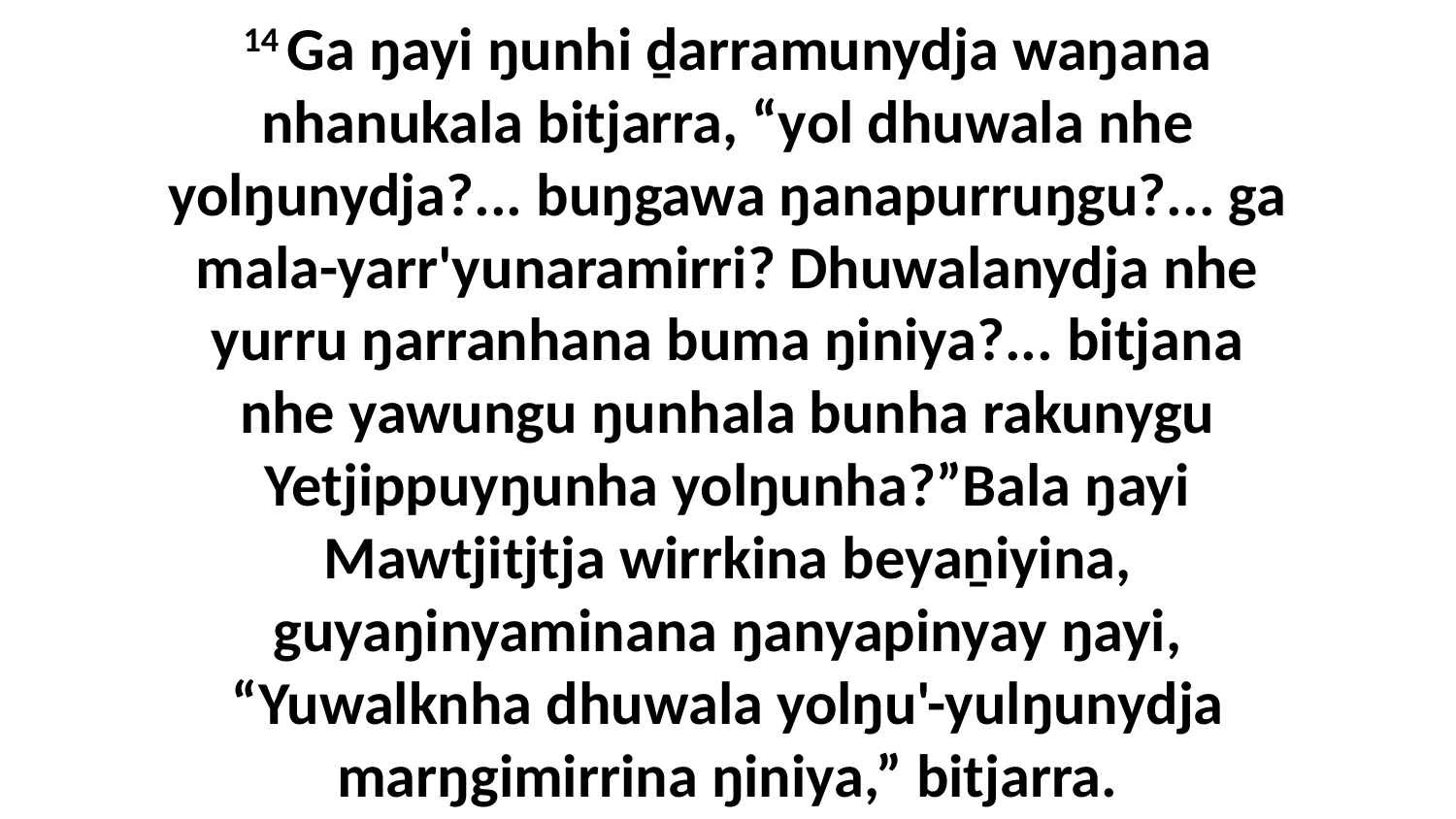

14 Ga ŋayi ŋunhi ḏarramunydja waŋana nhanukala bitjarra, “yol dhuwala nhe yolŋunydja?... buŋgawa ŋanapurruŋgu?... ga mala-yarr'yunaramirri? Dhuwalanydja nhe yurru ŋarranhana buma ŋiniya?... bitjana nhe yawungu ŋunhala bunha rakunygu Yetjippuyŋunha yolŋunha?”Bala ŋayi Mawtjitjtja wirrkina beyaṉiyina, guyaŋinyaminana ŋanyapinyay ŋayi, “Yuwalknha dhuwala yolŋu'-yulŋunydja marŋgimirrina ŋiniya,” bitjarra.